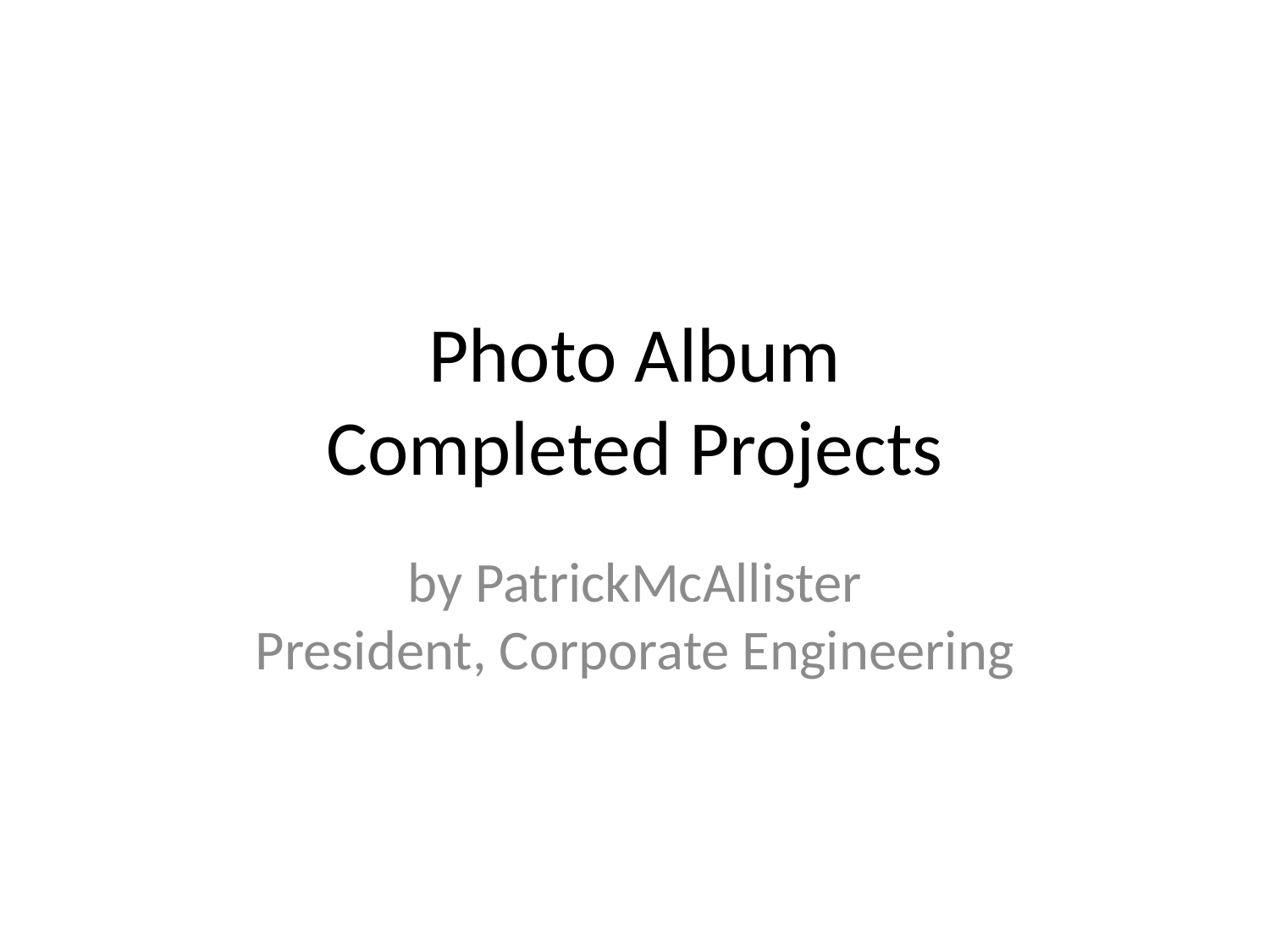

# Photo Album Completed Projects
by PatrickMcAllister
President, Corporate Engineering